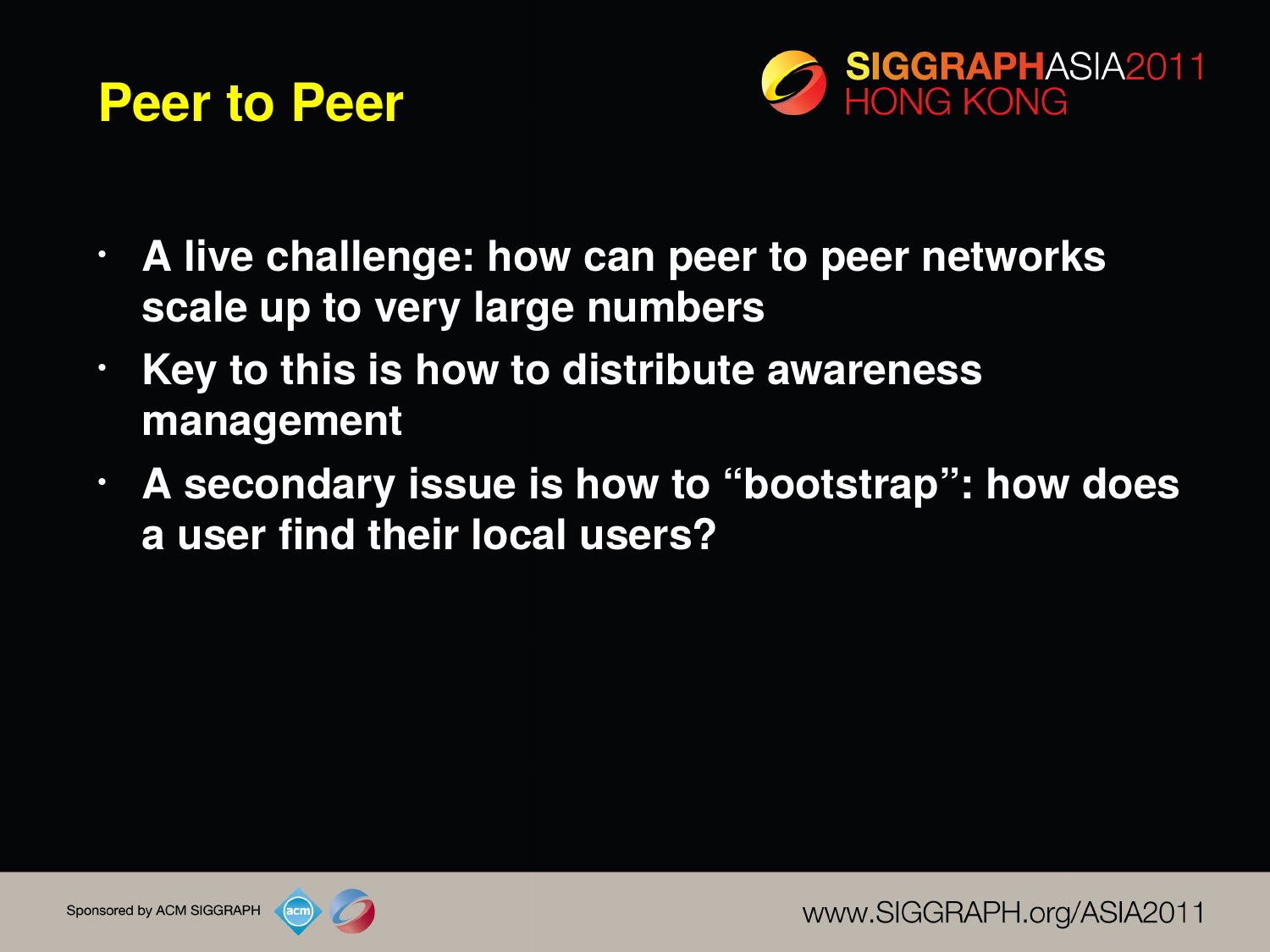

# Peer to Peer
A live challenge: how can peer to peer networks scale up to very large numbers
Key to this is how to distribute awareness management
A secondary issue is how to “bootstrap”: how does a user find their local users?